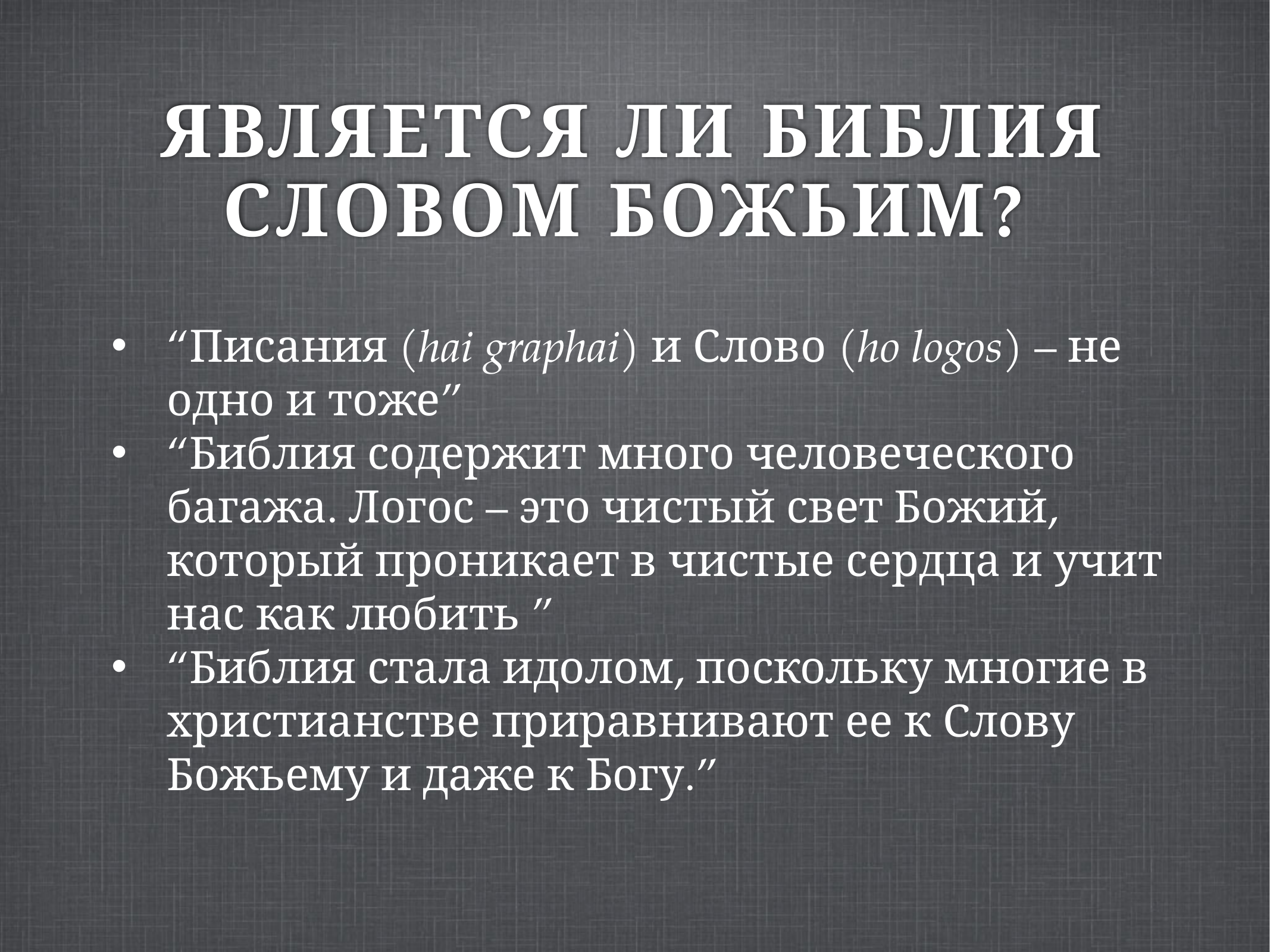

# Является ли библия словом Божьим?
“Писания (hai graphai) и Слово (ho logos) – не одно и тоже”
“Библия содержит много человеческого багажа. Логос – это чистый свет Божий, который проникает в чистые сердца и учит нас как любить ”
“Библия стала идолом, поскольку многие в христианстве приравнивают ее к Слову Божьему и даже к Богу.”